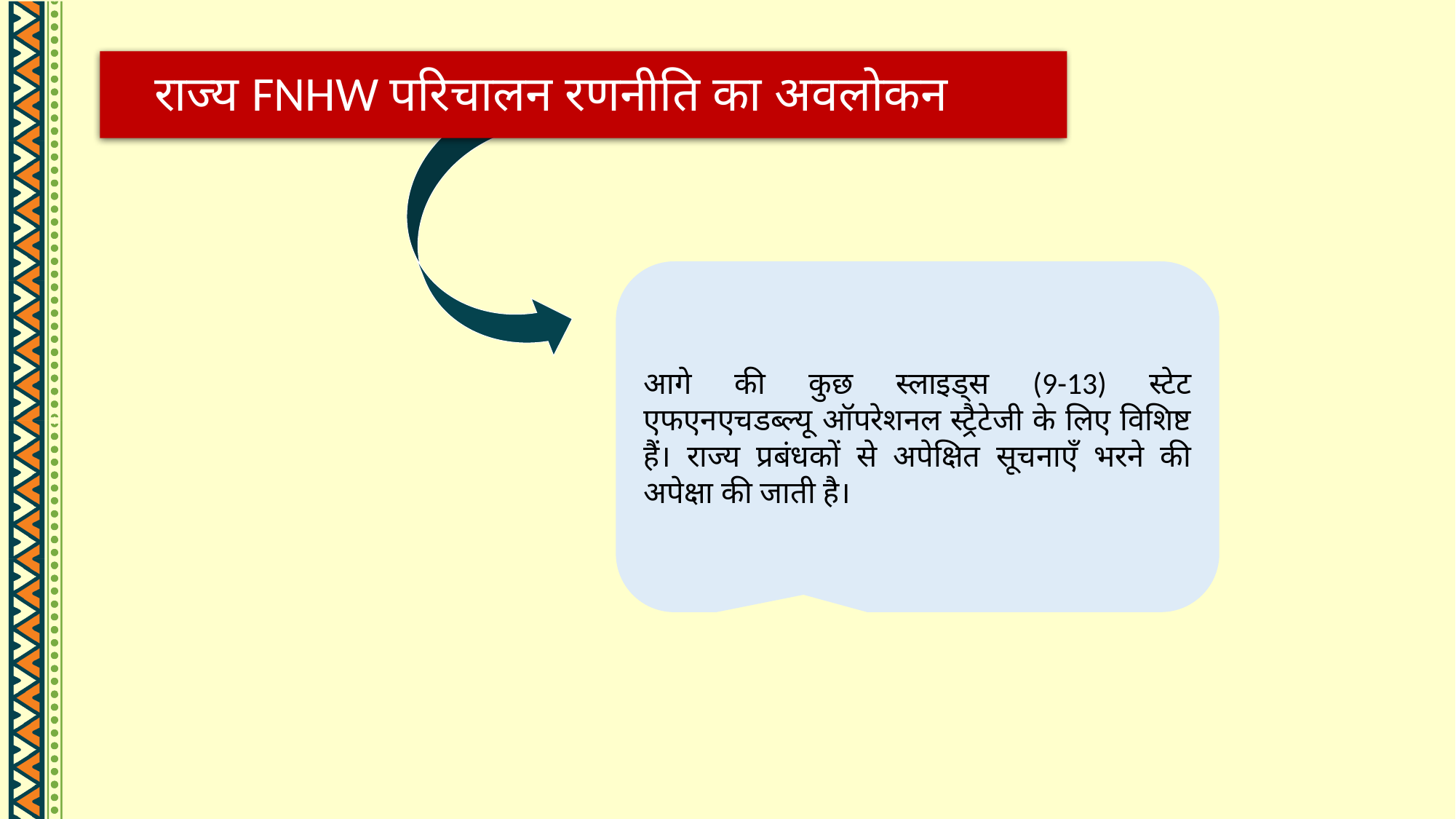

राज्य FNHW परिचालन रणनीति का अवलोकन

आगे की कुछ स्लाइड्स (9-13) स्टेट एफएनएचडब्ल्यू ऑपरेशनल स्ट्रैटेजी के लिए विशिष्ट हैं। राज्य प्रबंधकों से अपेक्षित सूचनाएँ भरने की अपेक्षा की जाती है।